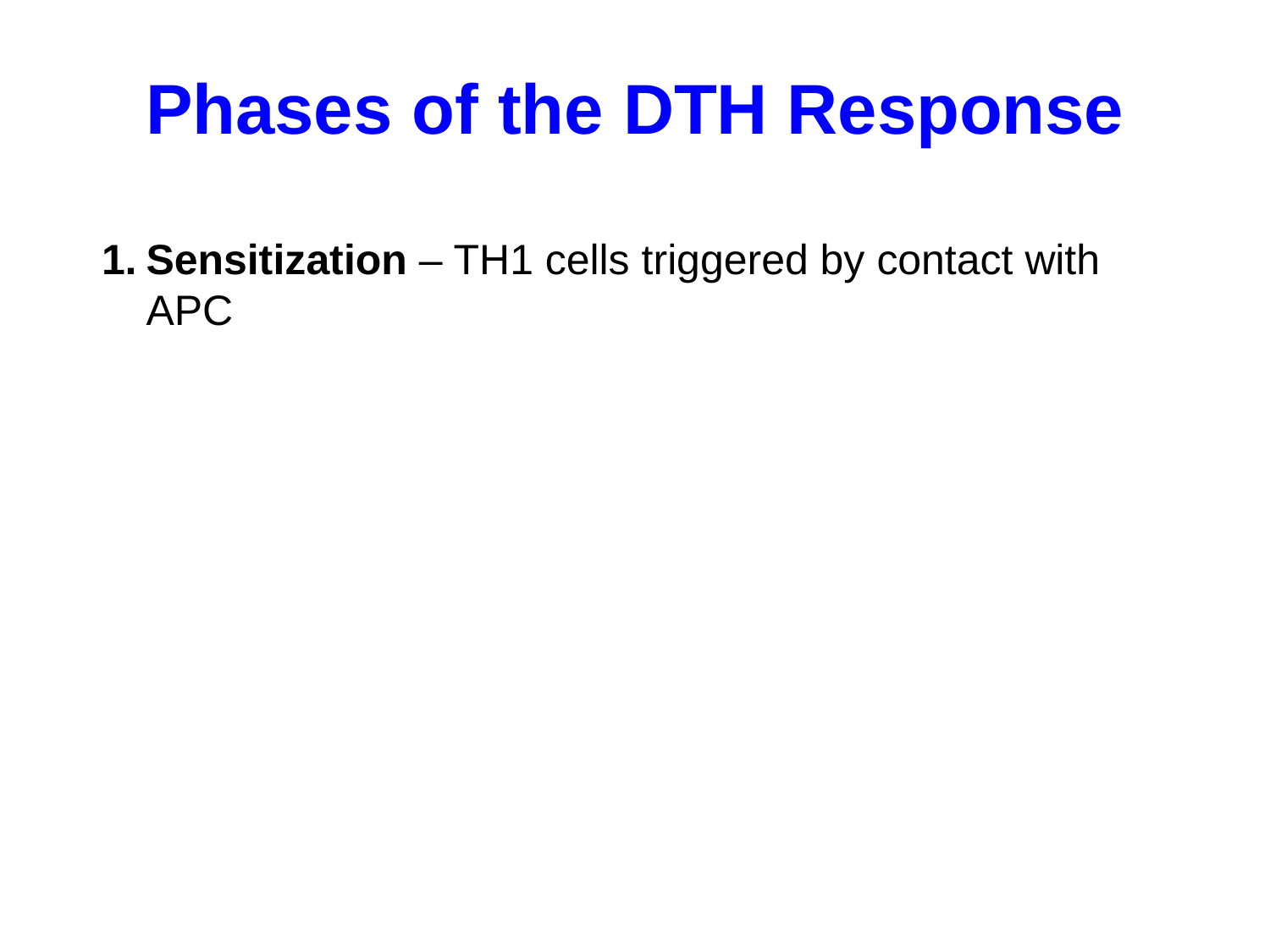

Phases of the DTH Response
Sensitization – TH1 cells triggered by contact with APC